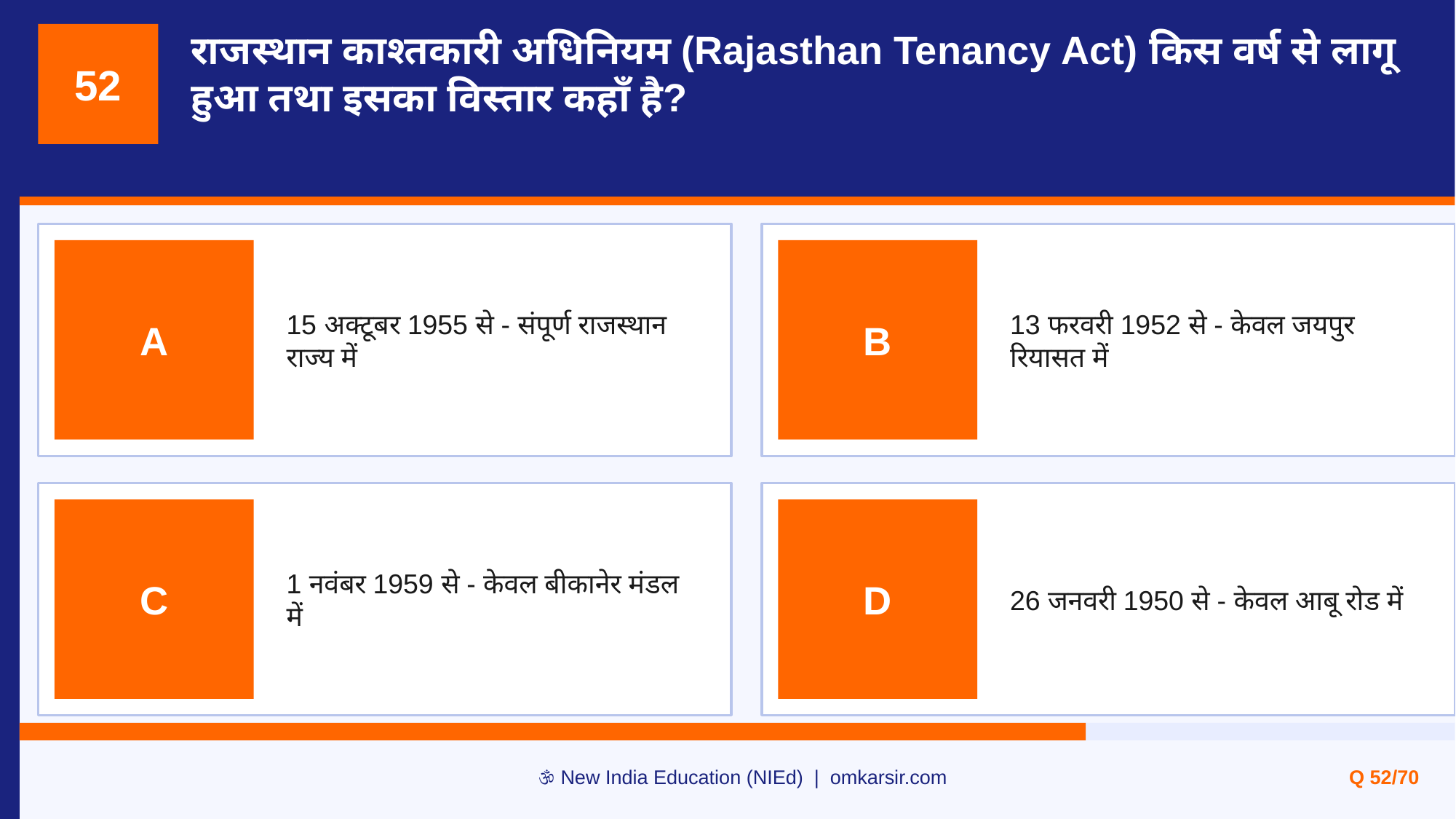

राजस्थान काश्तकारी अधिनियम (Rajasthan Tenancy Act) किस वर्ष से लागू हुआ तथा इसका विस्तार कहाँ है?
52

15 अक्टूबर 1955 से - संपूर्ण राजस्थान राज्य में
13 फरवरी 1952 से - केवल जयपुर रियासत में
A
B

1 नवंबर 1959 से - केवल बीकानेर मंडल में
26 जनवरी 1950 से - केवल आबू रोड में
C
D

🕉️ New India Education (NIEd)  |  omkarsir.com
Q 52/70